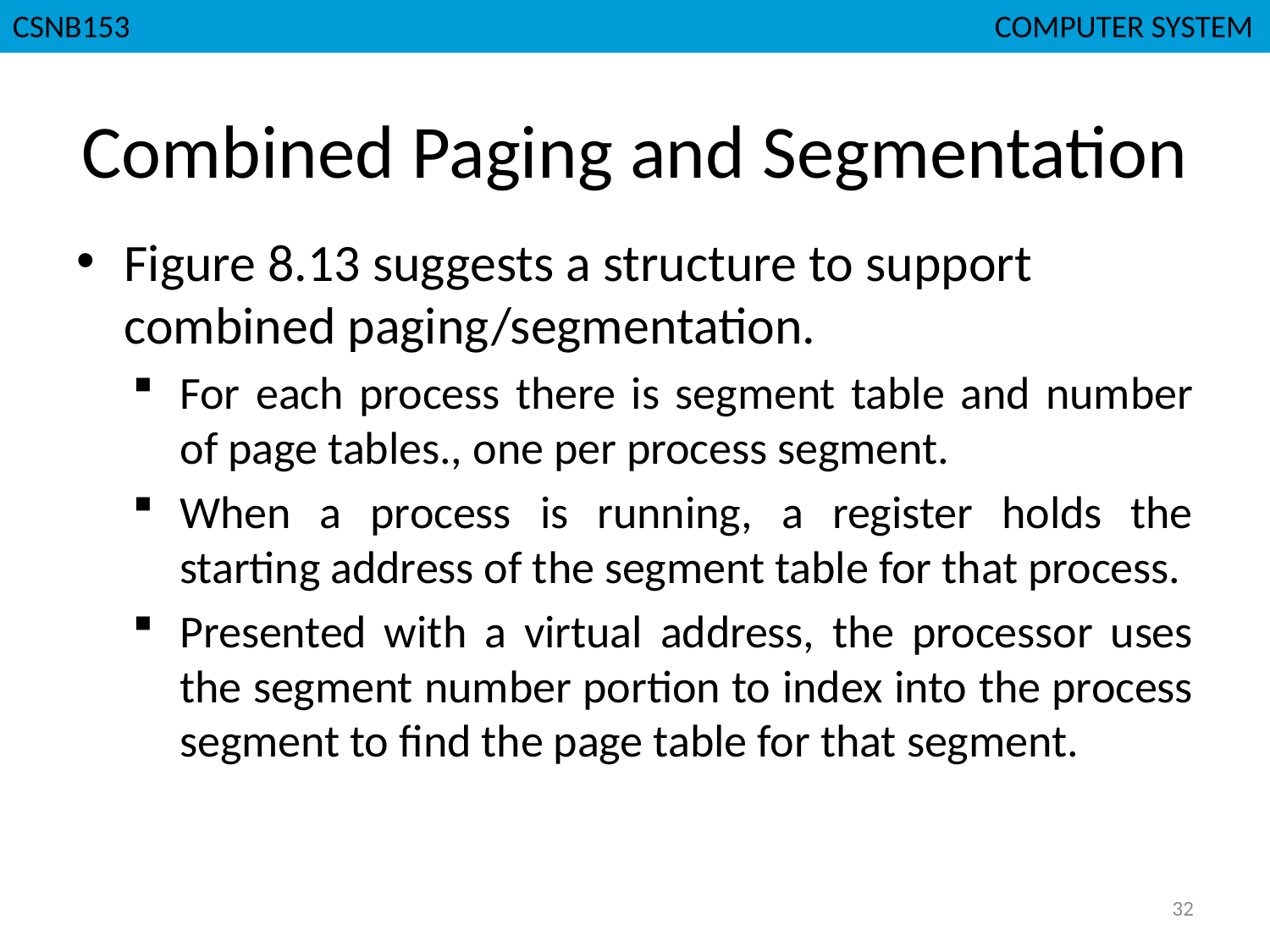

# Combined Paging and Segmentation
Figure 8.13 suggests a structure to support combined paging/segmentation.
For each process there is segment table and number of page tables., one per process segment.
When a process is running, a register holds the starting address of the segment table for that process.
Presented with a virtual address, the processor uses the segment number portion to index into the process segment to find the page table for that segment.
32